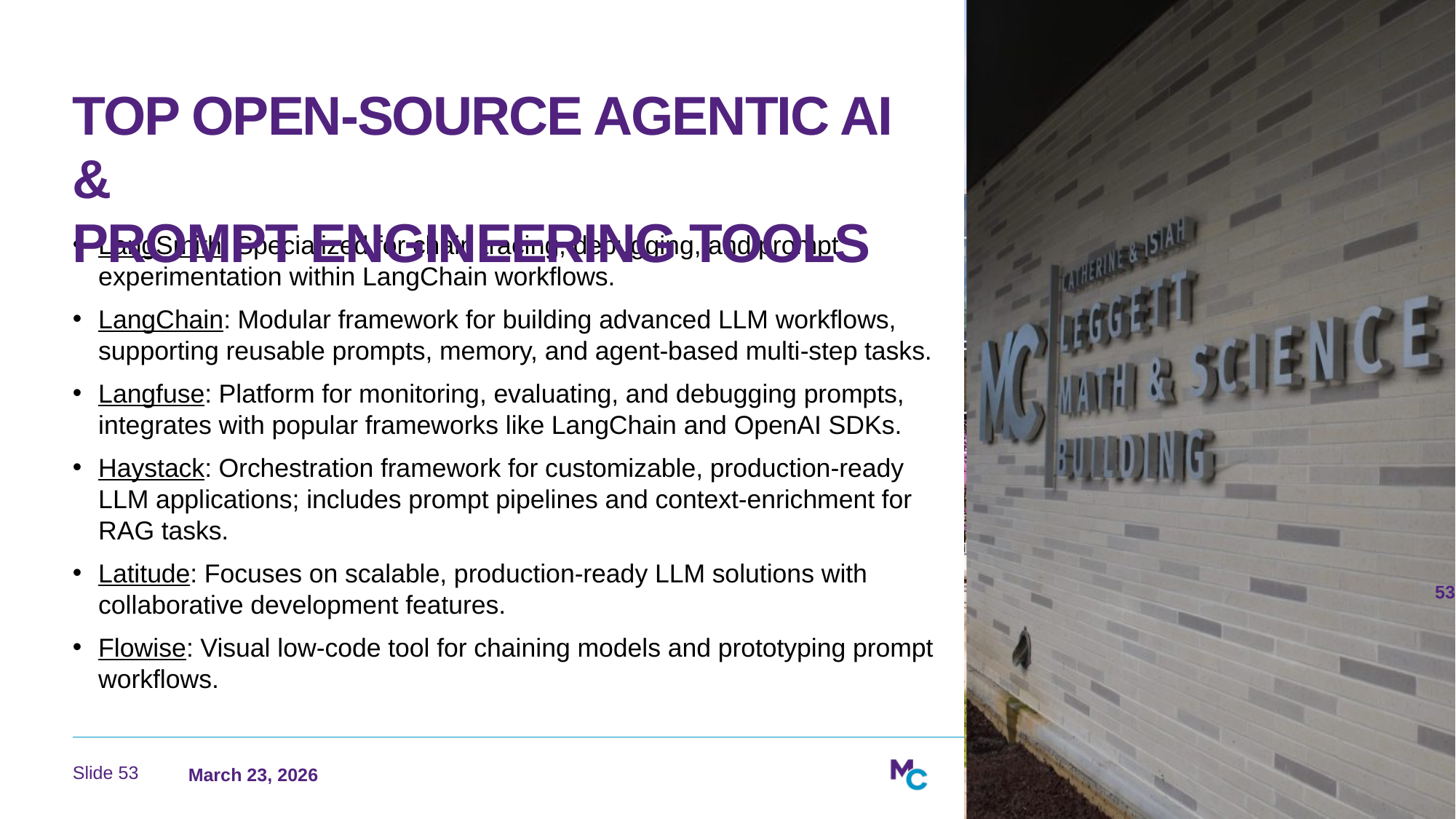

# Top Open-Source Agentic AI & Prompt Engineering Tools
LangSmith: Specialized for chain tracing, debugging, and prompt experimentation within LangChain workflows.​
LangChain: Modular framework for building advanced LLM workflows, supporting reusable prompts, memory, and agent-based multi-step tasks.​
Langfuse: Platform for monitoring, evaluating, and debugging prompts, integrates with popular frameworks like LangChain and OpenAI SDKs.​
Haystack: Orchestration framework for customizable, production-ready LLM applications; includes prompt pipelines and context-enrichment for RAG tasks.​
Latitude: Focuses on scalable, production-ready LLM solutions with collaborative development features.​
Flowise: Visual low-code tool for chaining models and prototyping prompt workflows.​

53
March 23, 2026